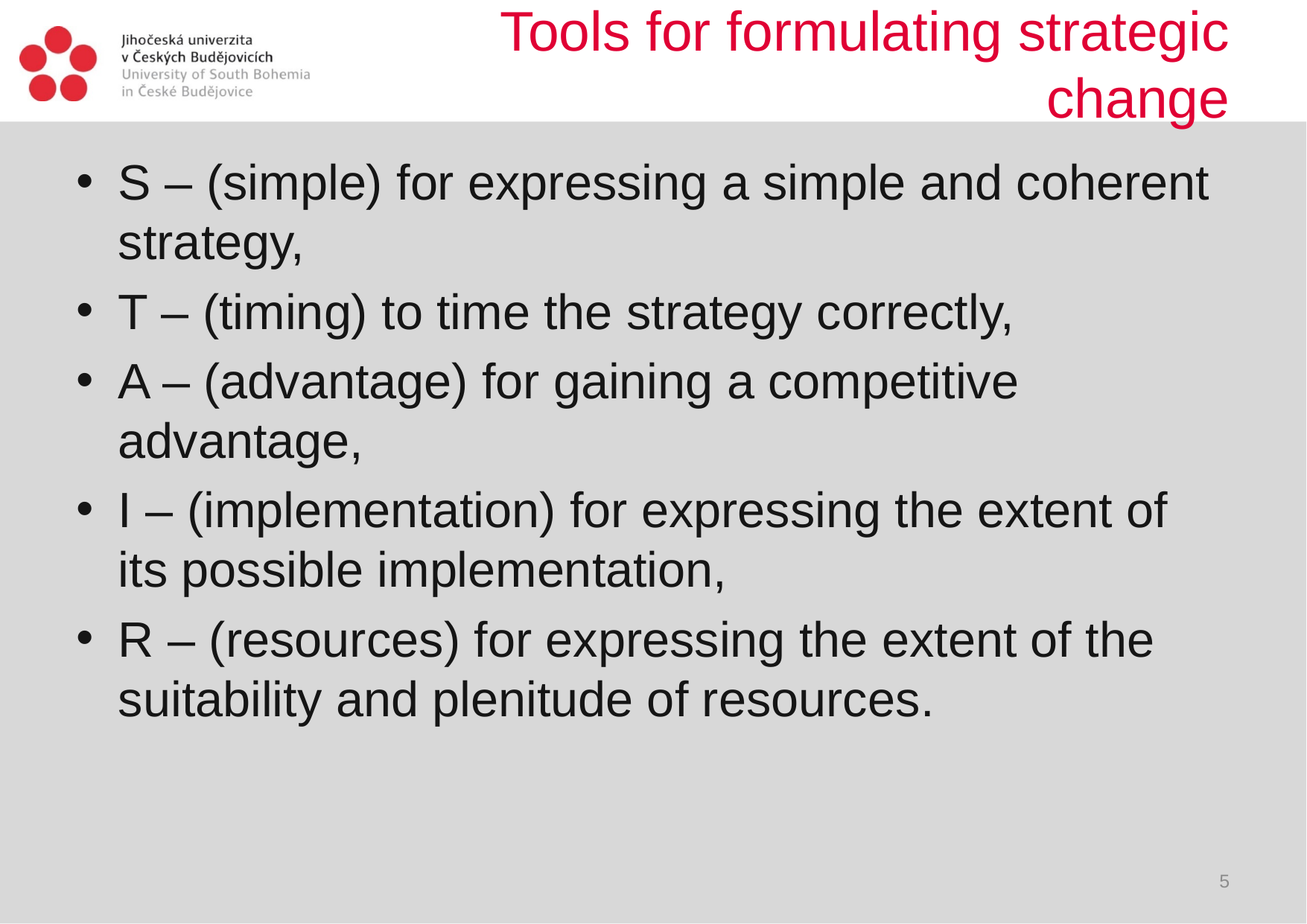

# Tools for formulating strategic change
S – (simple) for expressing a simple and coherent strategy,
T – (timing) to time the strategy correctly,
A – (advantage) for gaining a competitive advantage,
I – (implementation) for expressing the extent of its possible implementation,
R – (resources) for expressing the extent of the suitability and plenitude of resources.
5